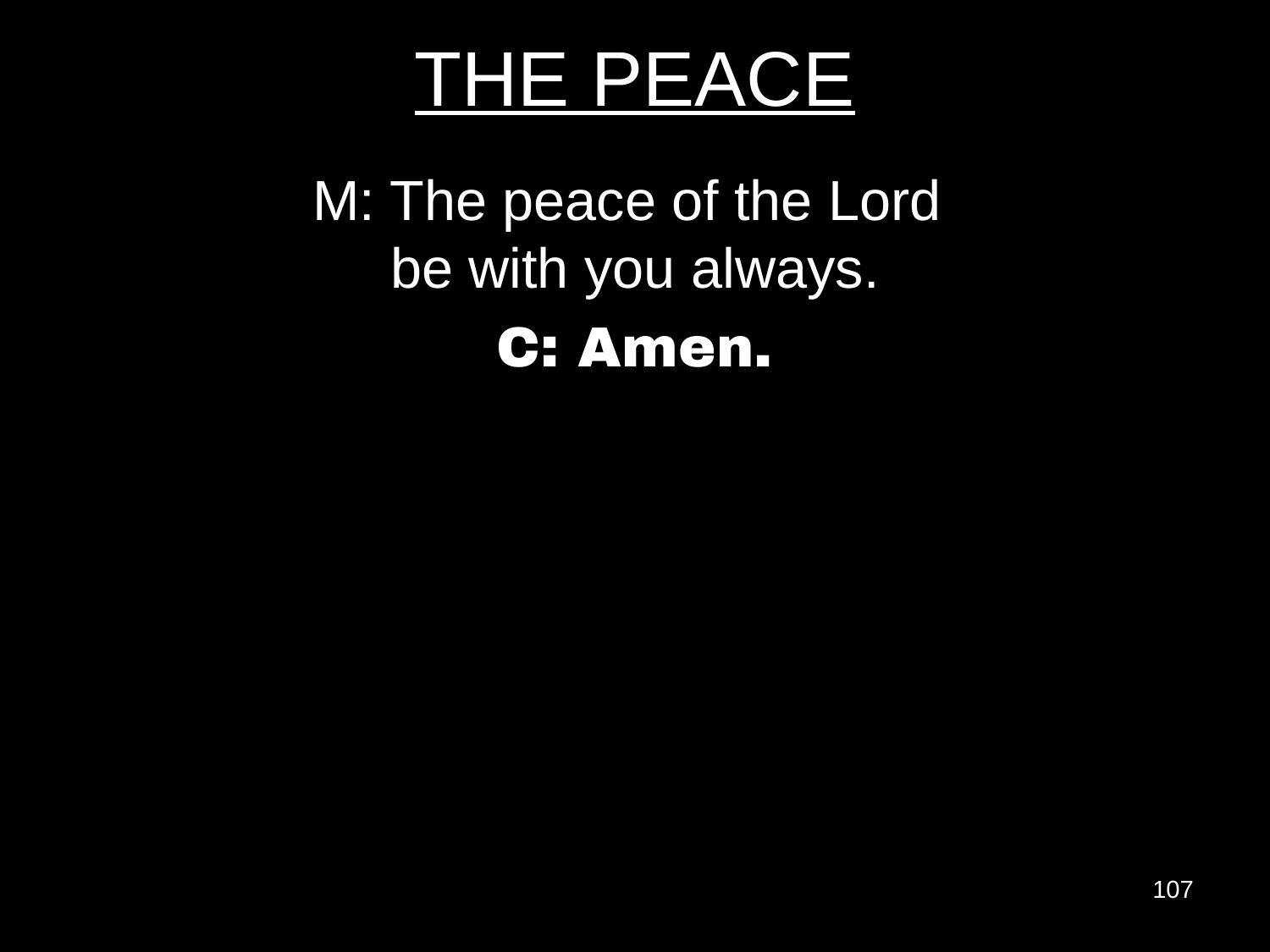

# THE PEACE
M: The peace of the Lord
be with you always.
C: Amen.
107